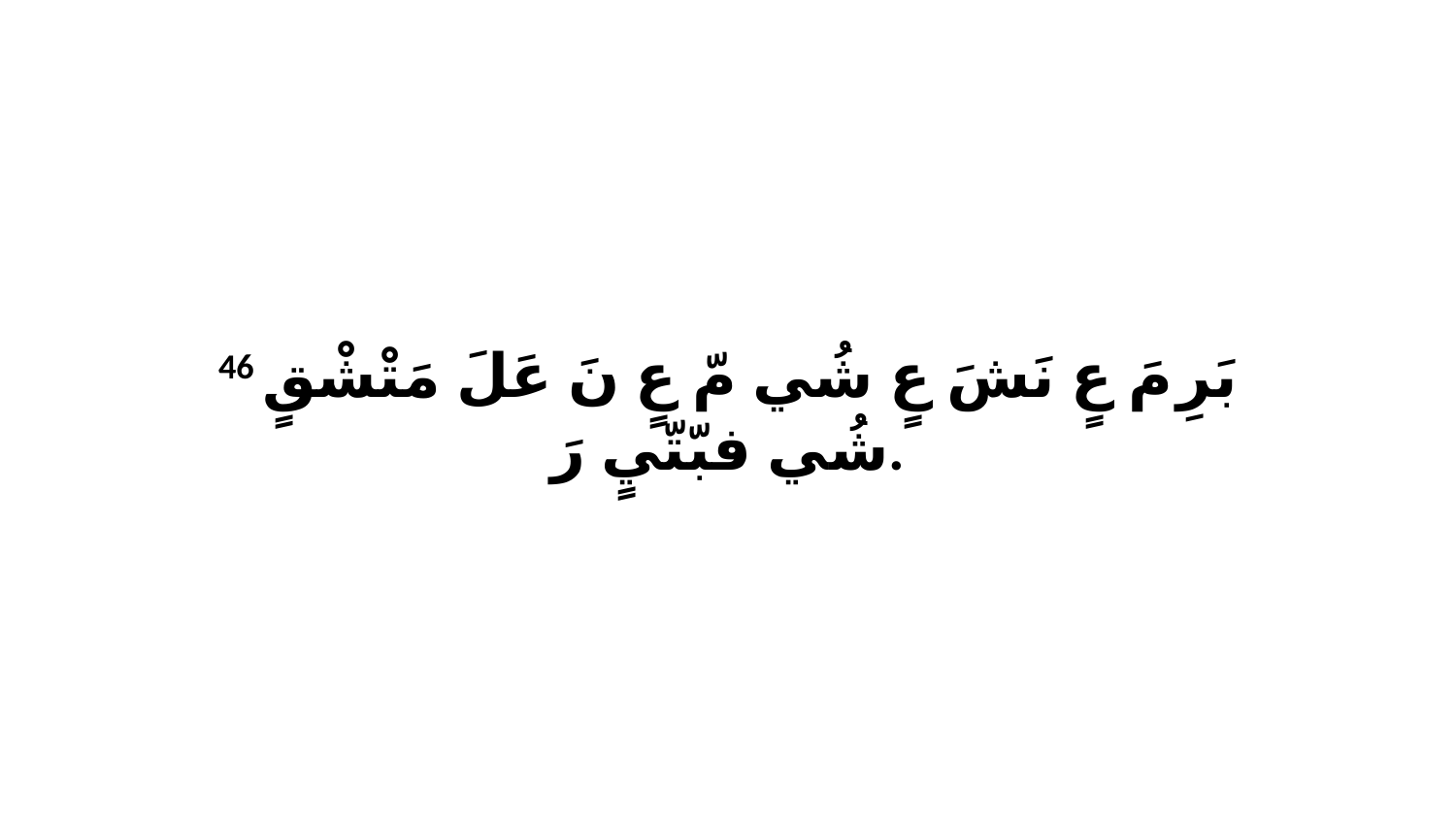

46 بَرِ مَ عٍ نَشَ عٍ شُي مّ عٍ نَ عَلَ مَتْشْقٍ شُي فبّتّيٍ رَ.